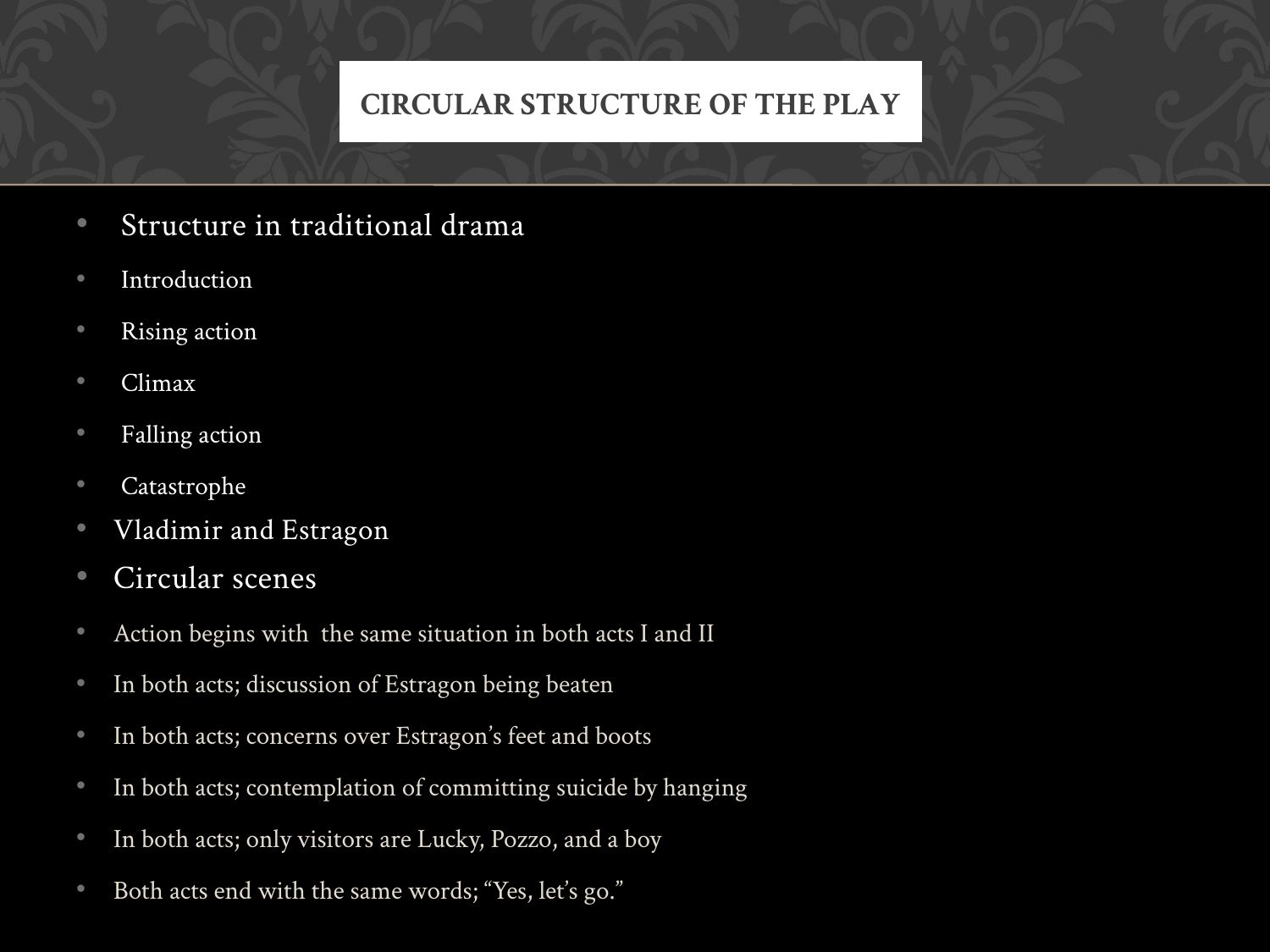

# Circular structure of the play
Structure in traditional drama
Introduction
Rising action
Climax
Falling action
Catastrophe
Vladimir and Estragon
Circular scenes
Action begins with  the same situation in both acts I and II
In both acts; discussion of Estragon being beaten
In both acts; concerns over Estragon’s feet and boots
In both acts; contemplation of committing suicide by hanging
In both acts; only visitors are Lucky, Pozzo, and a boy
Both acts end with the same words; “Yes, let’s go.”